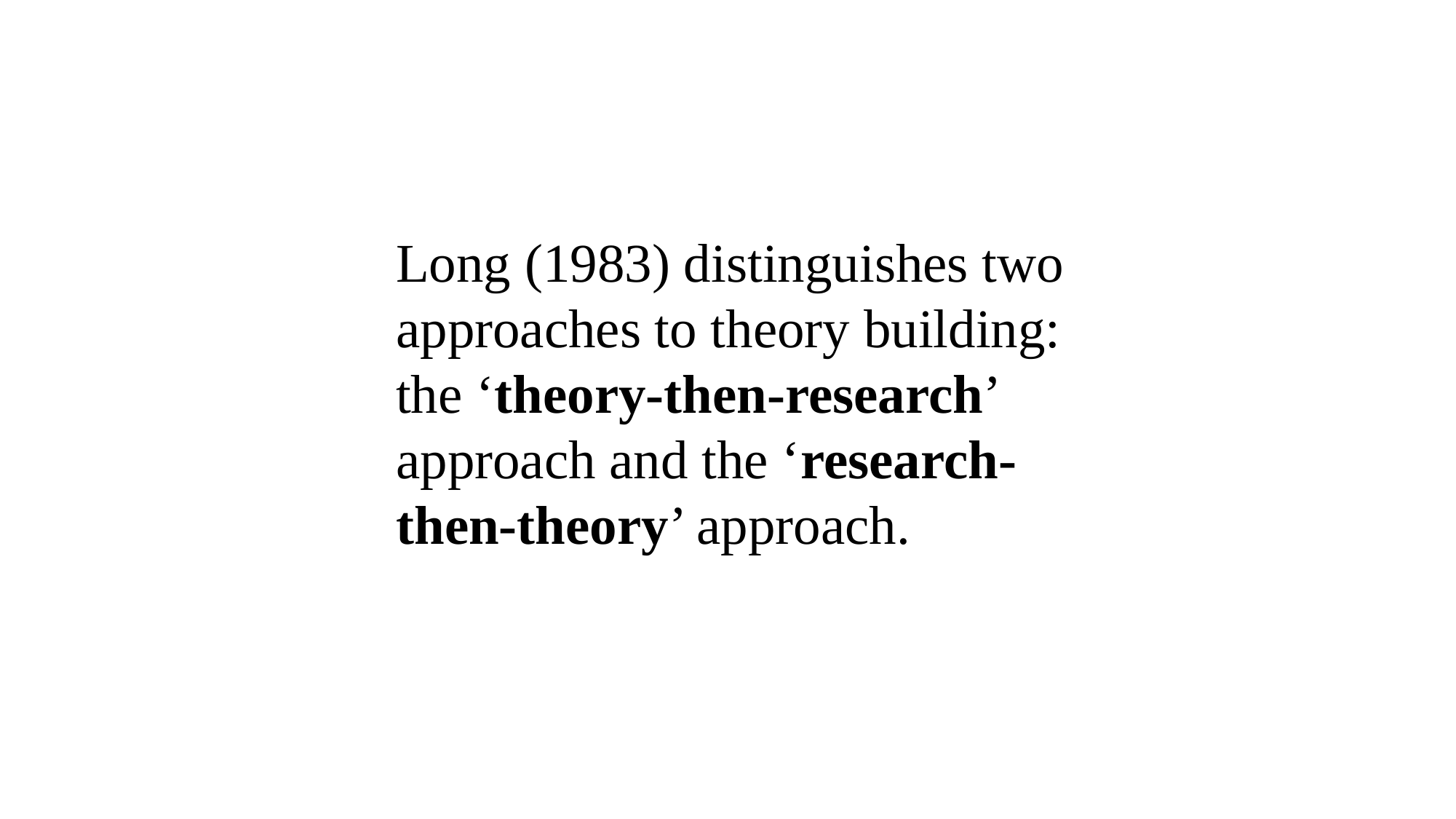

Long (1983) distinguishes two approaches to theory building: the ‘theory-then-research’ approach and the ‘research-then-theory’ approach.